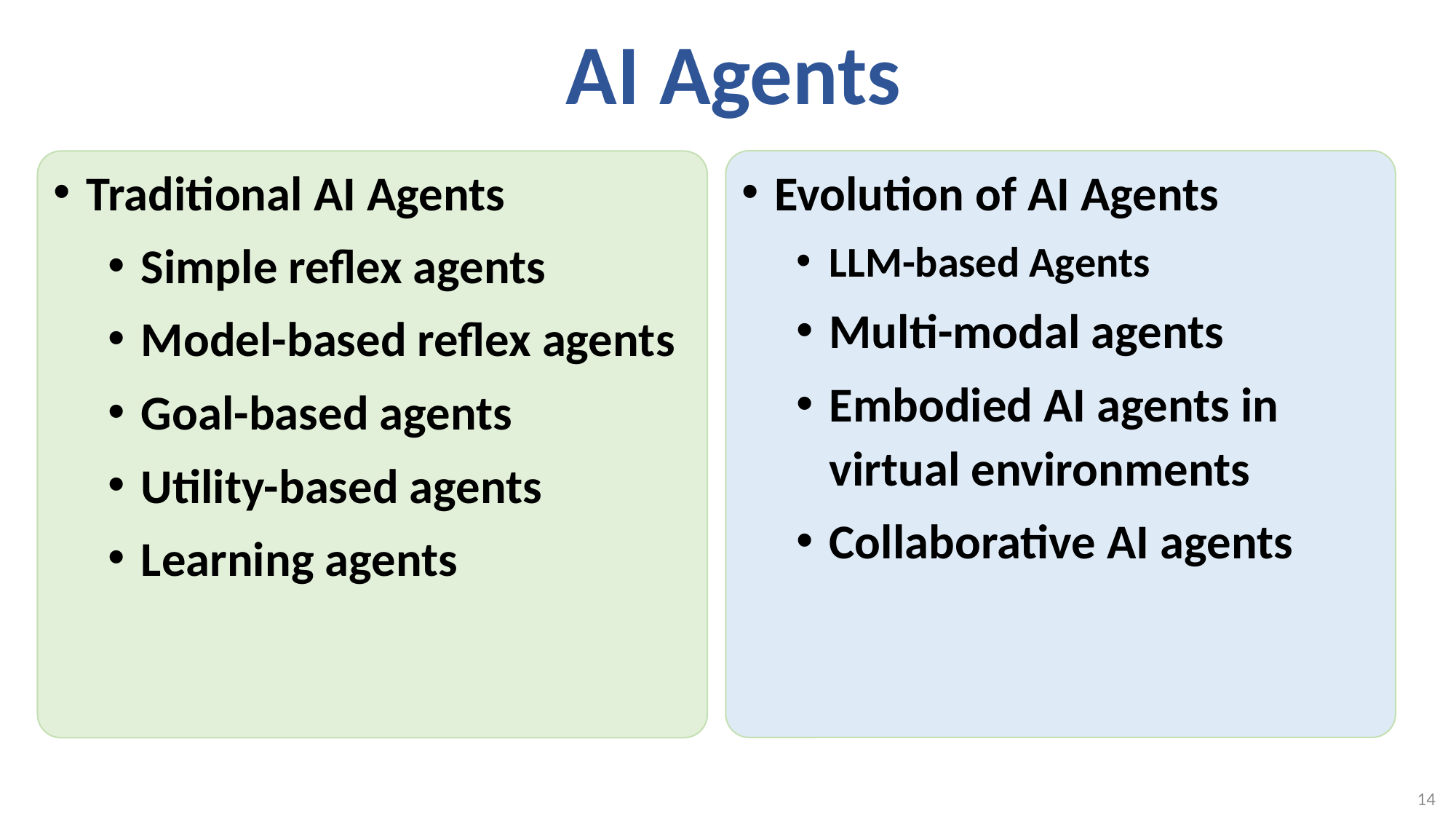

# AI Agents
Traditional AI Agents
Simple reflex agents
Model-based reflex agents
Goal-based agents
Utility-based agents
Learning agents
Evolution of AI Agents
LLM-based Agents
Multi-modal agents
Embodied AI agents in virtual environments
Collaborative AI agents

14